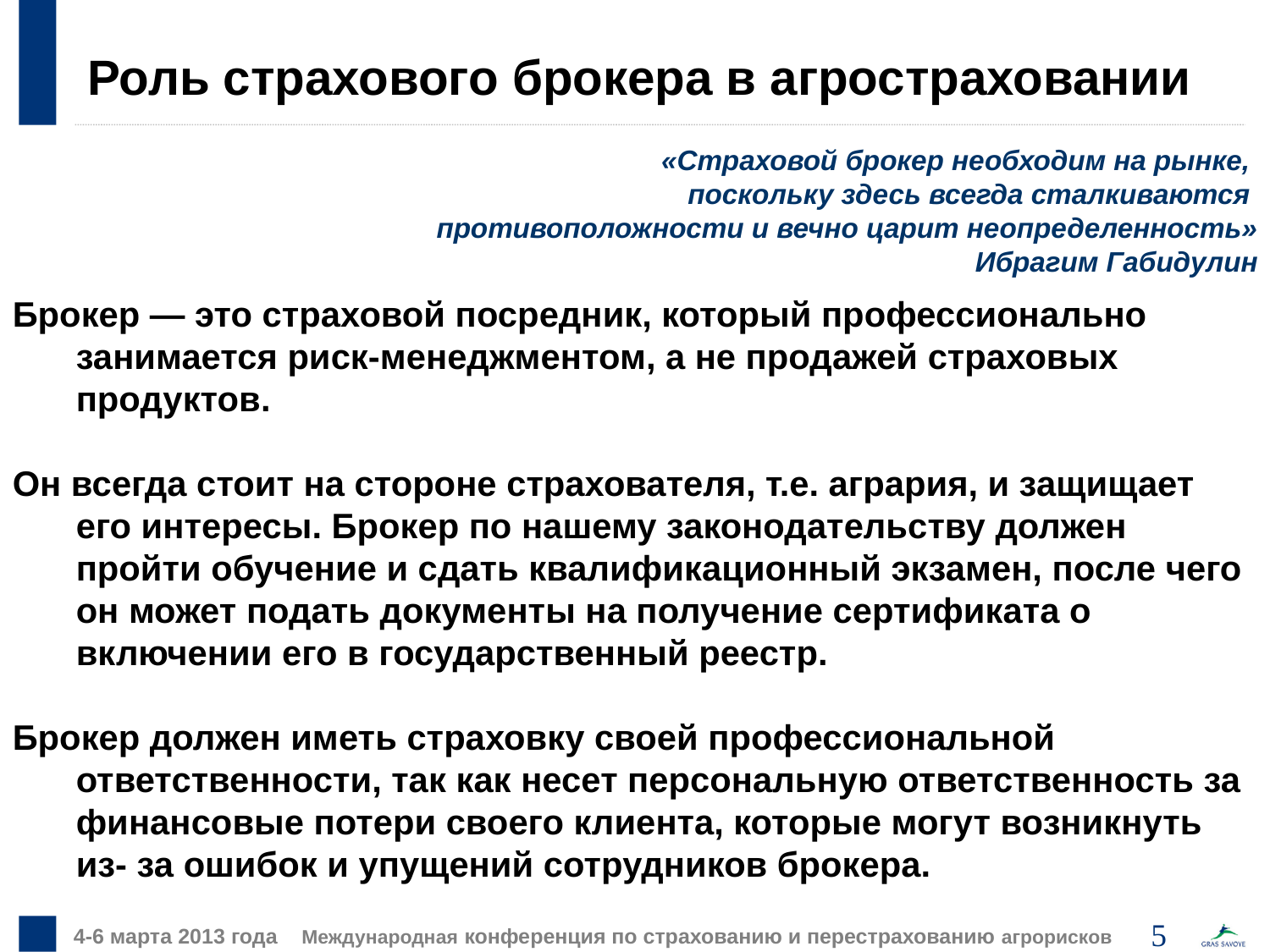

Роль страхового брокера в агростраховании
«Страховой брокер необходим на рынке,
поскольку здесь всегда сталкиваются
противоположности и вечно царит неопределенность»
Ибрагим Габидулин
Брокер — это страховой посредник, который профессионально занимается риск-менеджментом, а не продажей страховых продуктов.

Он всегда стоит на стороне страхователя, т.е. агрария, и защищает его интересы. Брокер по нашему законодательству должен пройти обучение и сдать квалификационный экзамен, после чего он может подать документы на получение сертификата о включении его в государственный реестр.

Брокер должен иметь страховку своей профессиональной ответственности, так как несет персональную ответственность за финансовые потери своего клиента, которые могут возникнуть из- за ошибок и упущений сотрудников брокера.